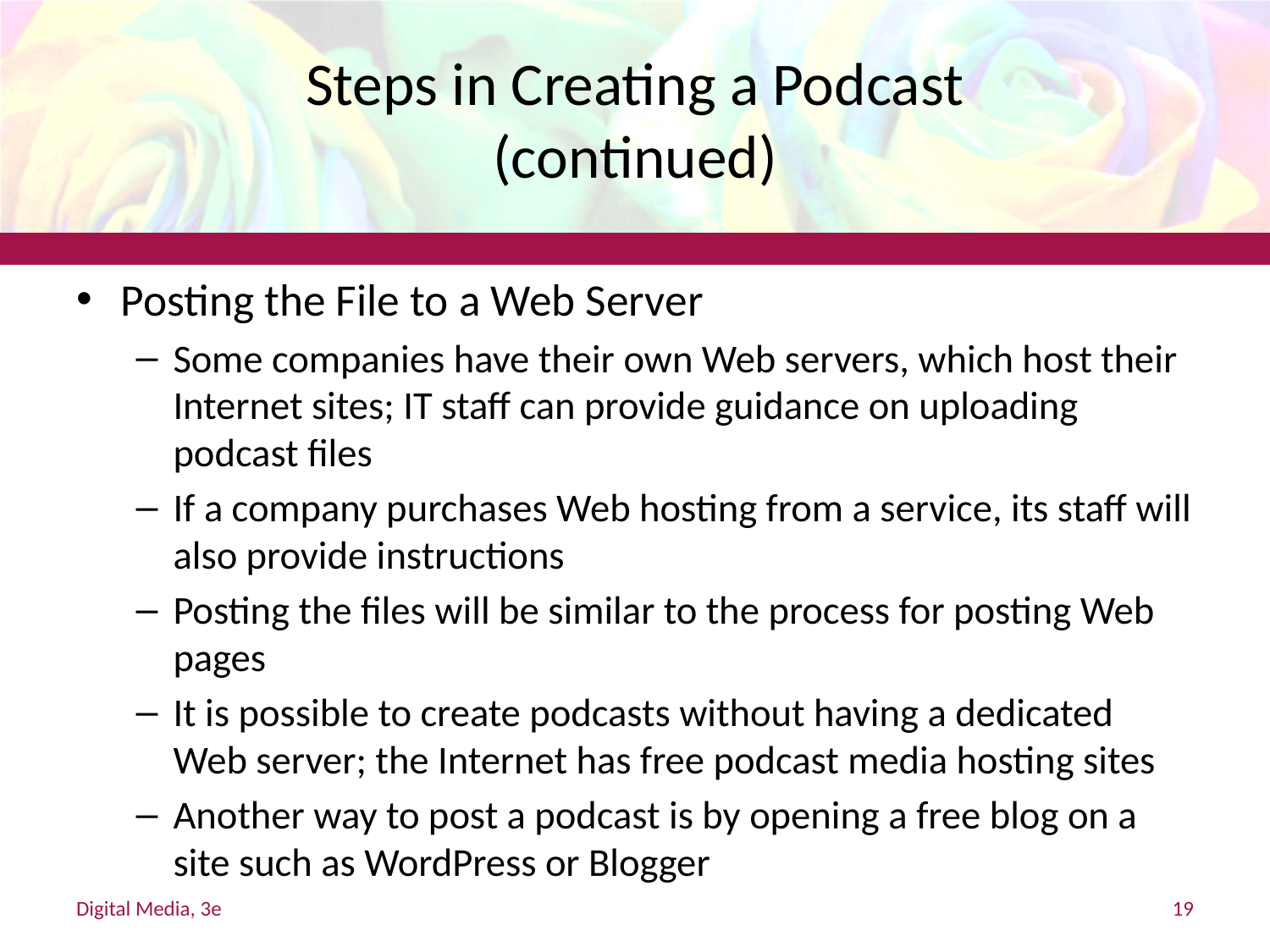

# Steps in Creating a Podcast (continued)
Posting the File to a Web Server
Some companies have their own Web servers, which host their Internet sites; IT staff can provide guidance on uploading podcast files
If a company purchases Web hosting from a service, its staff will also provide instructions
Posting the files will be similar to the process for posting Web pages
It is possible to create podcasts without having a dedicated Web server; the Internet has free podcast media hosting sites
Another way to post a podcast is by opening a free blog on a site such as WordPress or Blogger

Digital Media, 3e
19